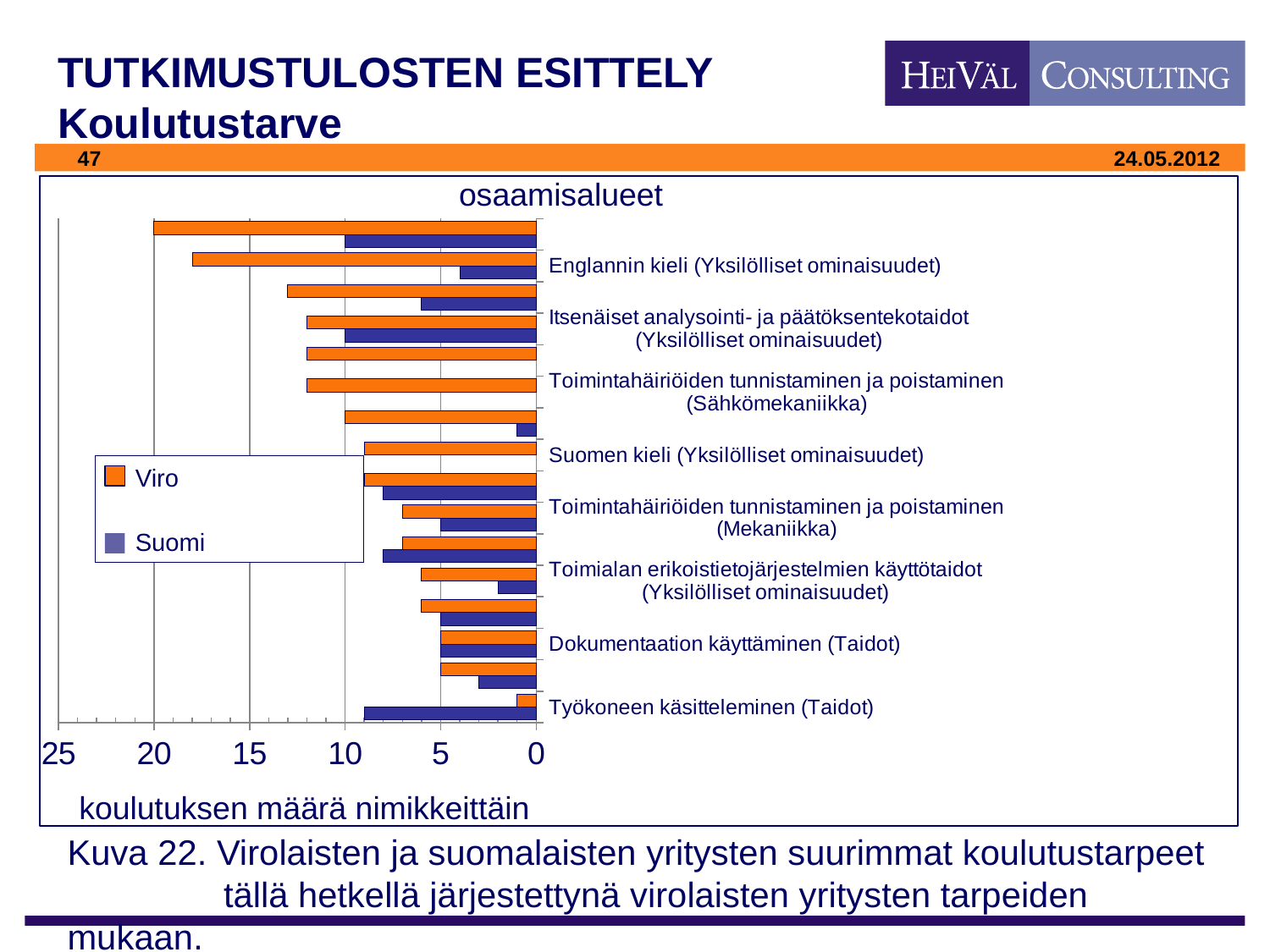

# TUTKIMUSTULOSTEN ESITTELY Koulutustarve
osaamisalueet

### Chart

| Category | Suomi | Viro |
|---|---|---|
| Työkoneen käsitteleminen (Taidot) | 9.0 | 1.0 |
| Sähköisten kaavioiden lukeminen (Taidot) | 3.0 | 5.0 |
| Dokumentaation käyttäminen (Taidot) | 5.0 | 5.0 |
| Ohjausjärjestelmien kehittäminen (Taidot) | 5.0 | 6.0 |
| Toimialan erikoistietojärjestelmien käyttötaidot (Yksilölliset ominaisuudet) | 2.0 | 6.0 |
| Valmistaminen (Mekaniikka) | 8.0 | 7.0 |
| Toimintahäiriöiden tunnistaminen ja poistaminen (Mekaniikka) | 5.0 | 7.0 |
| Järjestelmän suunnittelu (Mekaniikka) | 8.0 | 9.0 |
| Suomen kieli (Yksilölliset ominaisuudet) | None | 9.0 |
| Sähkömekaanisten komponenttien valinta (Sähkömekaniikka) | 1.0 | 10.0 |
| Toimintahäiriöiden tunnistaminen ja poistaminen (Sähkömekaniikka) | None | 12.0 |
| Dokumentaation kokoaminen ja käyttäminen (Sähkömekaniikka) | None | 12.0 |
| Itsenäiset analysointi- ja päätöksentekotaidot (Yksilölliset ominaisuudet) | 10.0 | 12.0 |
| Johtamistaidot (Yksilölliset ominaisuudet) | 6.0 | 13.0 |
| Englannin kieli (Yksilölliset ominaisuudet) | 4.0 | 18.0 |
| Yhteistyötaidot (Yksilölliset ominaisuudet) | 10.0 | 20.0 |
    Viro

    Suomi

koulutuksen määrä nimikkeittäin
Kuva 22. Virolaisten ja suomalaisten yritysten suurimmat koulutustarpeet 	   tällä hetkellä järjestettynä virolaisten yritysten tarpeiden mukaan.